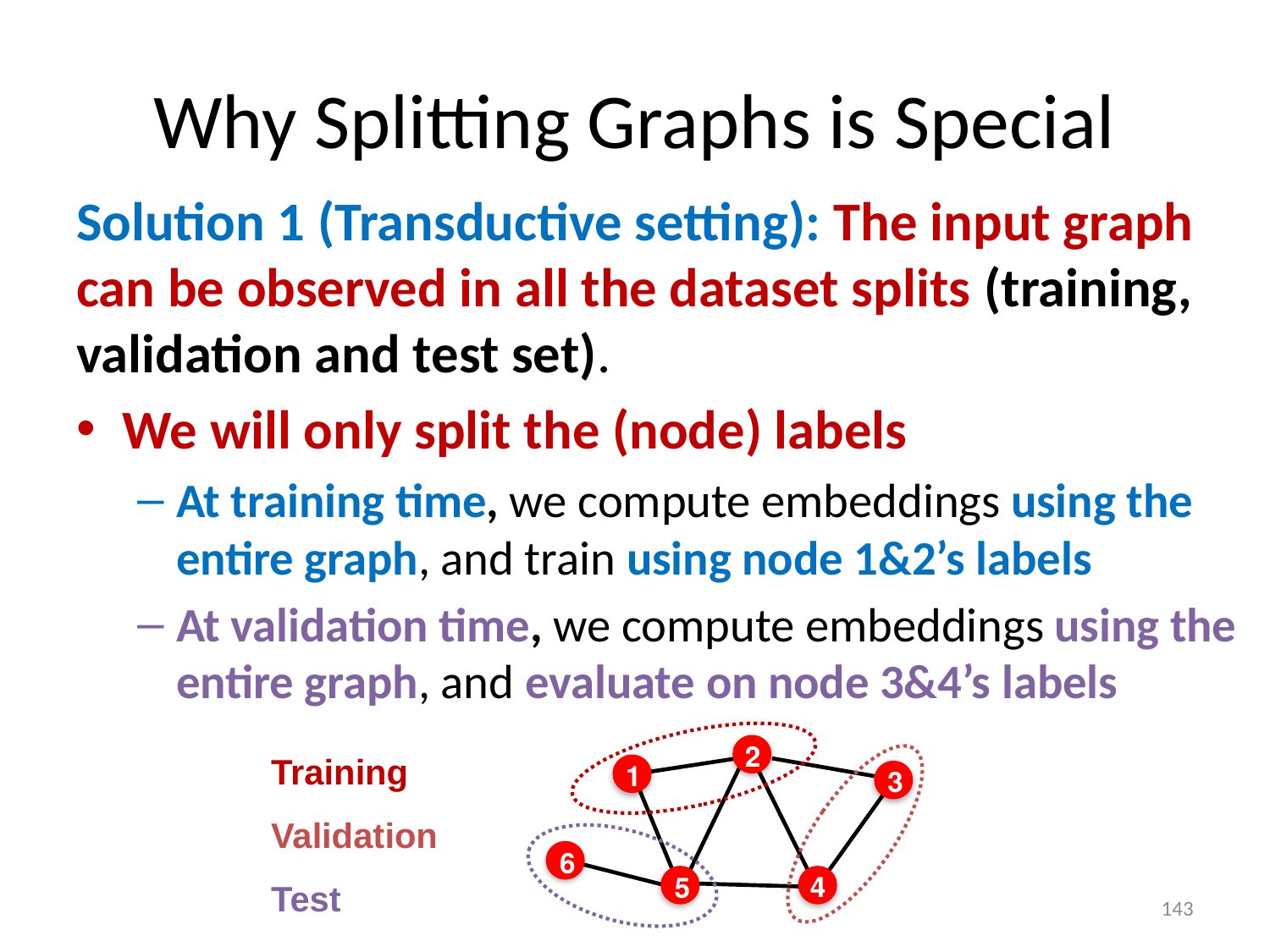

# Why Splitting Graphs is Special
Solution 1 (Transductive setting): The input graph can be observed in all the dataset splits (training, validation and test set).
We will only split the (node) labels
At training time, we compute embeddings using the entire graph, and train using node 1&2’s labels
At validation time, we compute embeddings using the entire graph, and evaluate on node 3&4’s labels

Training
Validation
Test

2

1

3

6

4
5

143